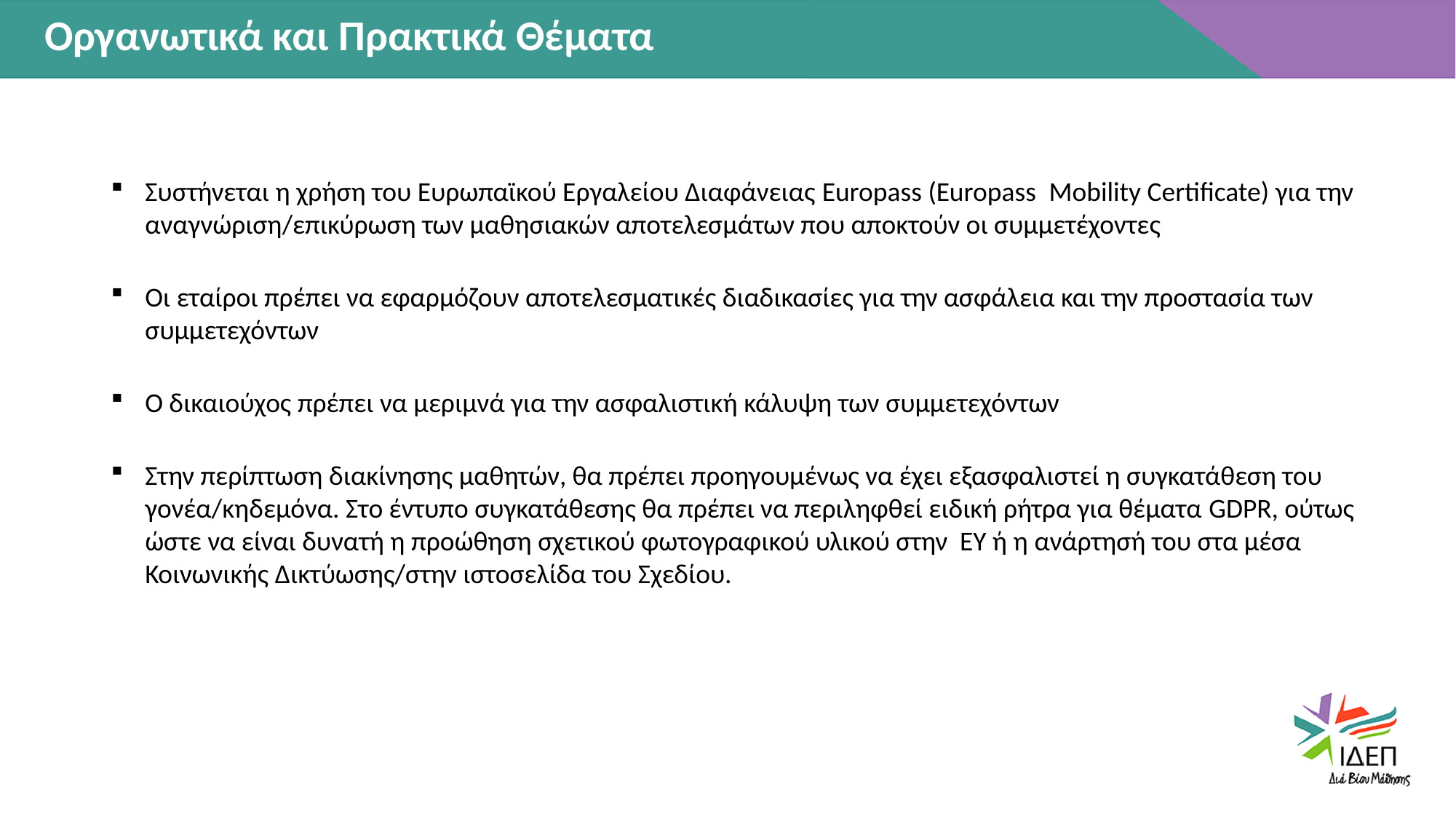

Οργανωτικά και Πρακτικά Θέματα

Συστήνεται η χρήση του Ευρωπαϊκού Εργαλείου Διαφάνειας Europass (Europass  Mobility Certificate) για την αναγνώριση/επικύρωση των μαθησιακών αποτελεσμάτων που αποκτούν οι συμμετέχοντες

Οι εταίροι πρέπει να εφαρμόζουν αποτελεσματικές διαδικασίες για την ασφάλεια και την προστασία των συμμετεχόντων

Ο δικαιούχος πρέπει να μεριμνά για την ασφαλιστική κάλυψη των συμμετεχόντων

Στην περίπτωση διακίνησης μαθητών, θα πρέπει προηγουμένως να έχει εξασφαλιστεί η συγκατάθεση του γονέα/κηδεμόνα. Στο έντυπο συγκατάθεσης θα πρέπει να περιληφθεί ειδική ρήτρα για θέματα GDPR, ούτως ώστε να είναι δυνατή η προώθηση σχετικού φωτογραφικού υλικού στην  ΕΥ ή η ανάρτησή του στα μέσα Κοινωνικής Δικτύωσης/στην ιστοσελίδα του Σχεδίου.